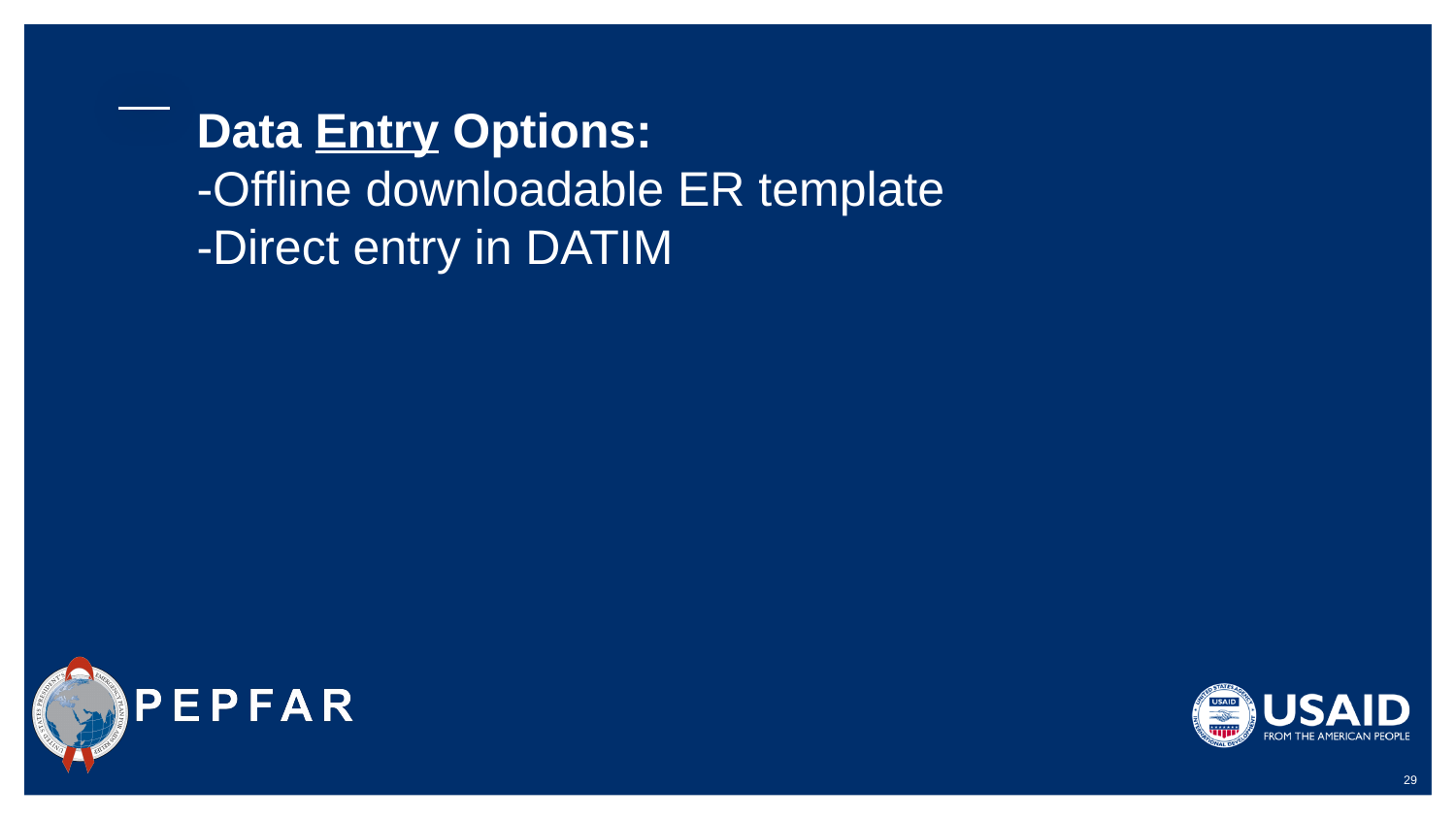

# Data Entry Options:
-Offline downloadable ER template
-Direct entry in DATIM
29